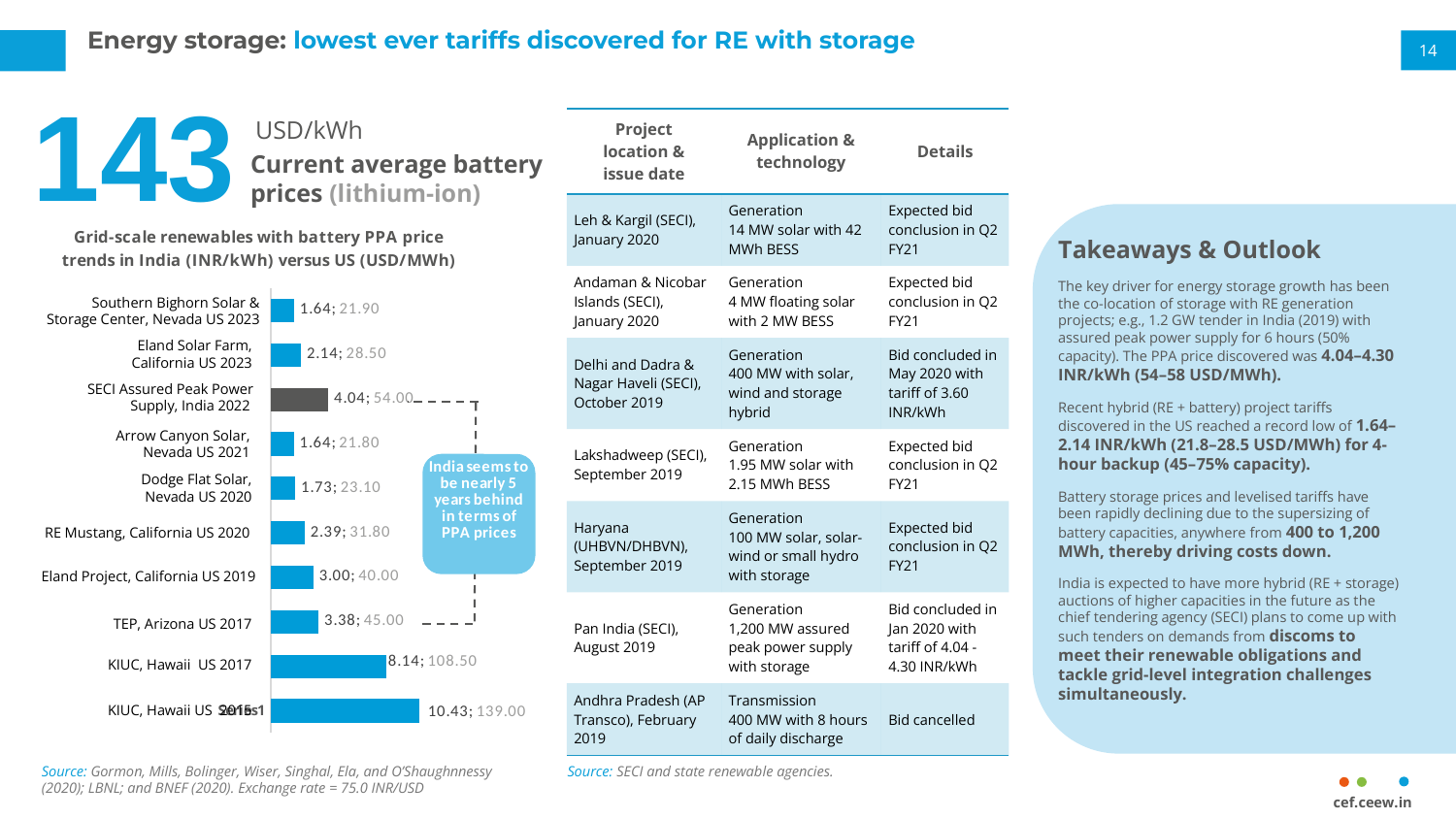

# Energy storage: lowest ever tariffs discovered for RE with storage
14
143
USD/kWh
| Project location & issue date | Application & technology | Details |
| --- | --- | --- |
| Leh & Kargil (SECI), January 2020 | Generation 14 MW solar with 42 MWh BESS | Expected bid conclusion in Q2 FY21 |
| Andaman & Nicobar Islands (SECI), January 2020 | Generation 4 MW floating solar with 2 MW BESS | Expected bid conclusion in Q2 FY21 |
| Delhi and Dadra & Nagar Haveli (SECI), October 2019 | Generation 400 MW with solar, wind and storage hybrid | Bid concluded in May 2020 with tariff of 3.60 INR/kWh |
| Lakshadweep (SECI), September 2019 | Generation 1.95 MW solar with 2.15 MWh BESS | Expected bid conclusion in Q2 FY21 |
| Haryana (UHBVN/DHBVN), September 2019 | Generation 100 MW solar, solar-wind or small hydro with storage | Expected bid conclusion in Q2 FY21 |
| Pan India (SECI), August 2019 | Generation 1,200 MW assured peak power supply with storage | Bid concluded in Jan 2020 with tariff of 4.04 - 4.30 INR/kWh |
| Andhra Pradesh (AP Transco), February 2019 | Transmission 400 MW with 8 hours of daily discharge | Bid cancelled |
Current average battery prices (lithium-ion)

### Chart: Grid-scale renewables with battery PPA price trends in India (INR/kWh) versus US (USD/MWh)

| Category | LCOE (USD/MWh) |
|---|---|
|  | 139.0 |
|  | 108.5 |
|  | 45.0 |
|  | 40.0 |
|  | 31.8 |
|  | 23.1 |
|  | 21.8 |
|  | 54.0 |
|  | 28.5 |
|  | 21.9 |
Takeaways & Outlook
The key driver for energy storage growth has been the co-location of storage with RE generation projects; e.g., 1.2 GW tender in India (2019) with assured peak power supply for 6 hours (50% capacity). The PPA price discovered was 4.04–4.30 INR/kWh (54–58 USD/MWh).
Recent hybrid (RE + battery) project tariffs discovered in the US reached a record low of 1.64–2.14 INR/kWh (21.8–28.5 USD/MWh) for 4-hour backup (45–75% capacity).
Battery storage prices and levelised tariffs have been rapidly declining due to the supersizing of battery capacities, anywhere from 400 to 1,200 MWh, thereby driving costs down.
India is expected to have more hybrid (RE + storage) auctions of higher capacities in the future as the chief tendering agency (SECI) plans to come up with such tenders on demands from discoms to meet their renewable obligations and tackle grid-level integration challenges simultaneously.
Southern Bighorn Solar & Storage Center, Nevada US 2023
Eland Solar Farm,
California US 2023
SECI Assured Peak Power Supply, India 2022
Arrow Canyon Solar,
Nevada US 2021
Dodge Flat Solar,
Nevada US 2020
RE Mustang, California US 2020
Eland Project, California US 2019
TEP, Arizona US 2017
KIUC, Hawaii  US 2017
KIUC, Hawaii US  2015
Source: SECI and state renewable agencies.
Source: Gormon, Mills, Bolinger, Wiser, Singhal, Ela, and O’Shaughnnessy (2020); LBNL; and BNEF (2020). Exchange rate = 75.0 INR/USD

cef.ceew.in